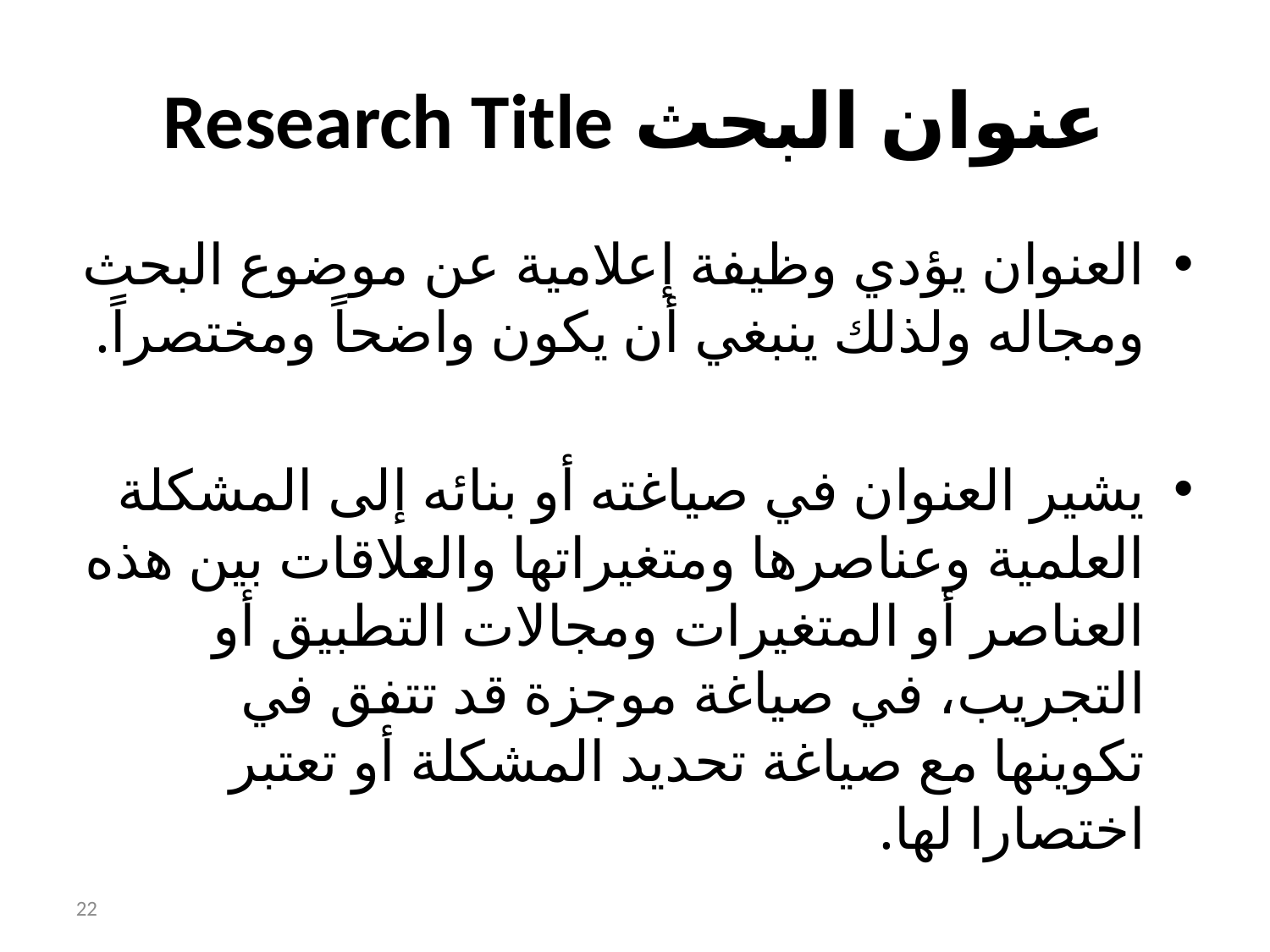

عنوان البحث Research Title
العنوان يؤدي وظيفة إعلامية عن موضوع البحث ومجاله ولذلك ينبغي أن يكون واضحاً ومختصراً.

يشير العنوان في صياغته أو بنائه إلى المشكلة العلمية وعناصرها ومتغيراتها والعلاقات بين هذه العناصر أو المتغيرات ومجالات التطبيق أو التجريب، في صياغة موجزة قد تتفق في تكوينها مع صياغة تحديد المشكلة أو تعتبر اختصارا لها.

22